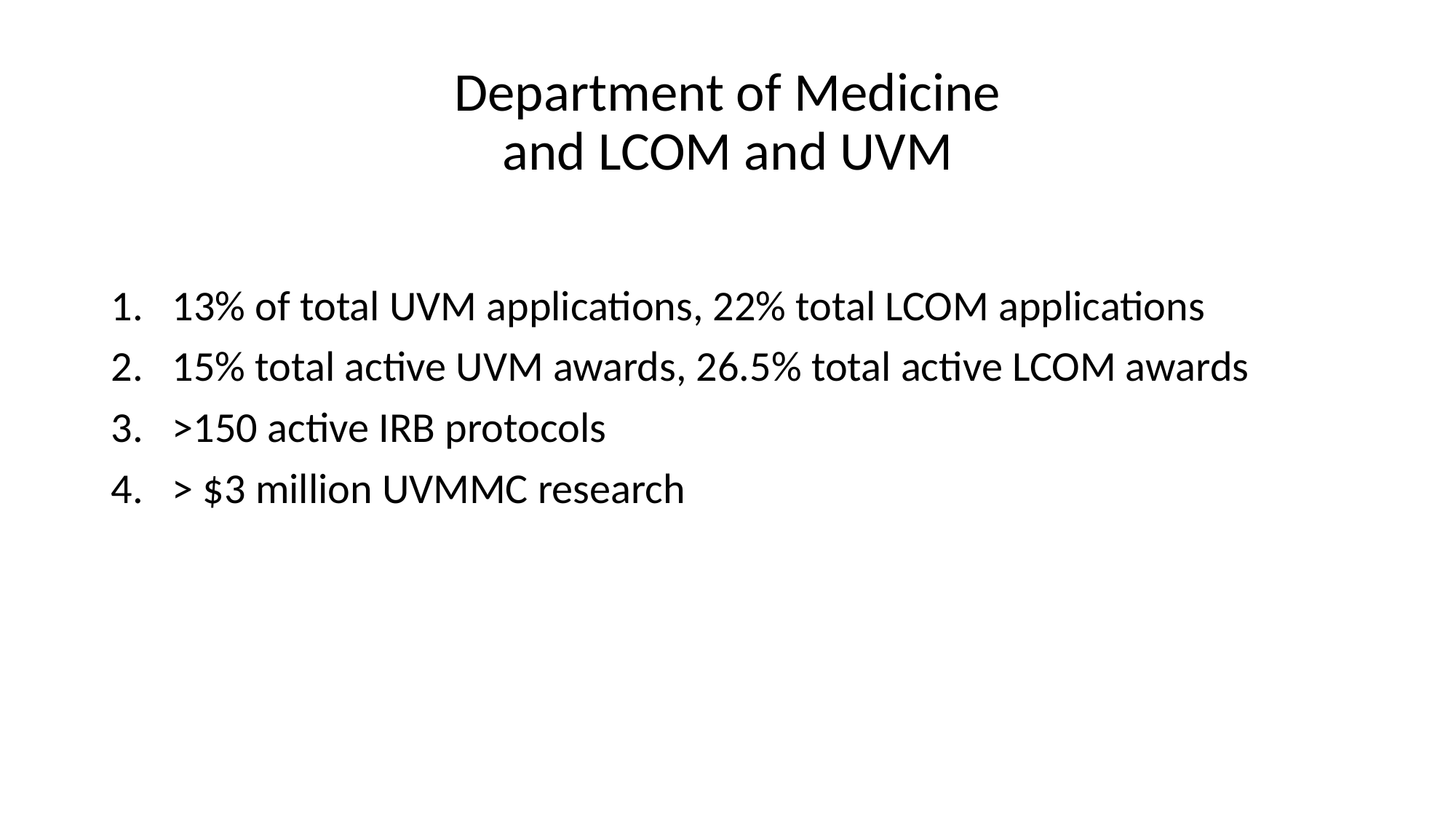

# Department of Medicine and LCOM and UVM
13% of total UVM applications, 22% total LCOM applications
15% total active UVM awards, 26.5% total active LCOM awards
>150 active IRB protocols
> $3 million UVMMC research